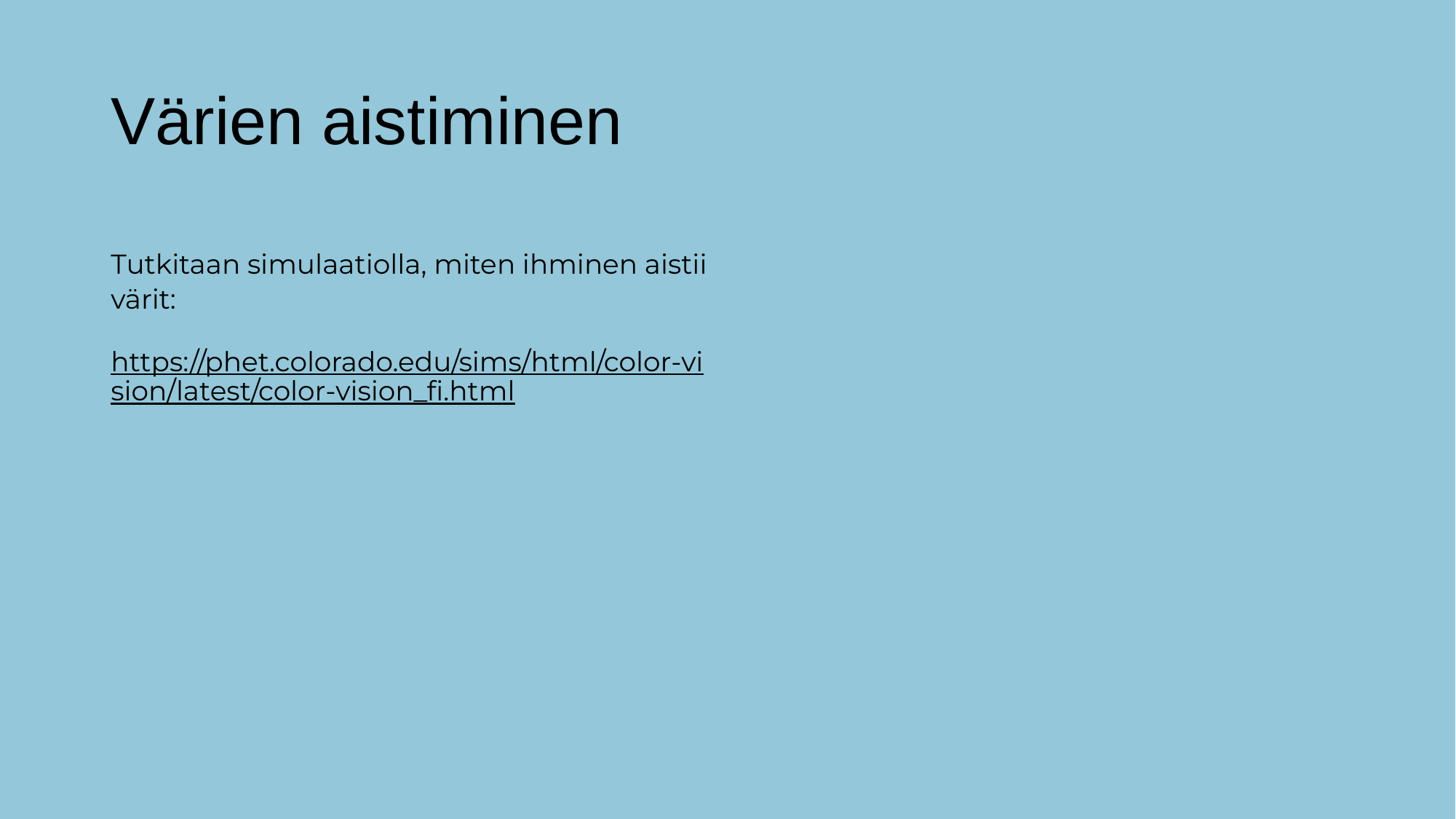

# Värien aistiminen
Tutkitaan simulaatiolla, miten ihminen aistii värit:
https://phet.colorado.edu/sims/html/color-vision/latest/color-vision_fi.html